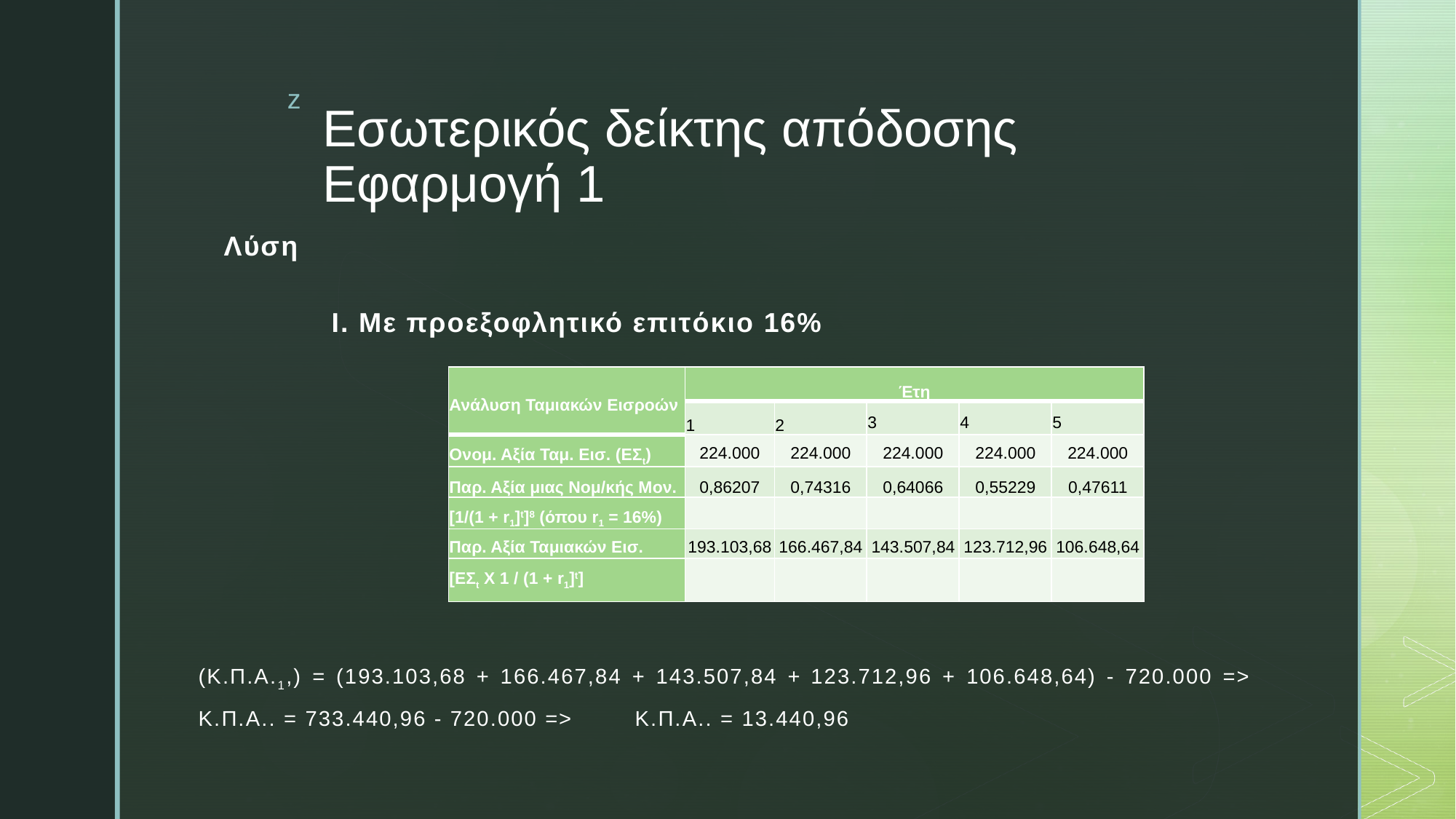

# Εσωτερικός δείκτης απόδοσης Εφαρμογή 1
Λύση
I. Με προεξοφλητικό επιτόκιο 16%
| Ανάλυση Ταμιακών Εισροών | Έτη |  |  |  |  |
| --- | --- | --- | --- | --- | --- |
|  | 1 | 2 | 3 | 4 | 5 |
| Ονομ. Αξία Ταμ. Εισ. (ΕΣt) | 224.000 | 224.000 | 224.000 | 224.000 | 224.000 |
| Παρ. Αξία μιας Νομ/κής Μον. | 0,86207 | 0,74316 | 0,64066 | 0,55229 | 0,47611 |
| [1/(1 + r1]t]8 (όπου r1 = 16%) |  |  |  |  |  |
| Παρ. Αξία Ταμιακών Εισ. | 193.103,68 | 166.467,84 | 143.507,84 | 123.712,96 | 106.648,64 |
| [EΣt X 1 / (1 + r1]t] |  |  |  |  |  |
(Κ.Π.Α.1,) = (193.103,68 + 166.467,84 + 143.507,84 + 123.712,96 + 106.648,64) - 720.000 => Κ.Π.Α.. = 733.440,96 - 720.000 =>	Κ.Π.Α.. = 13.440,96